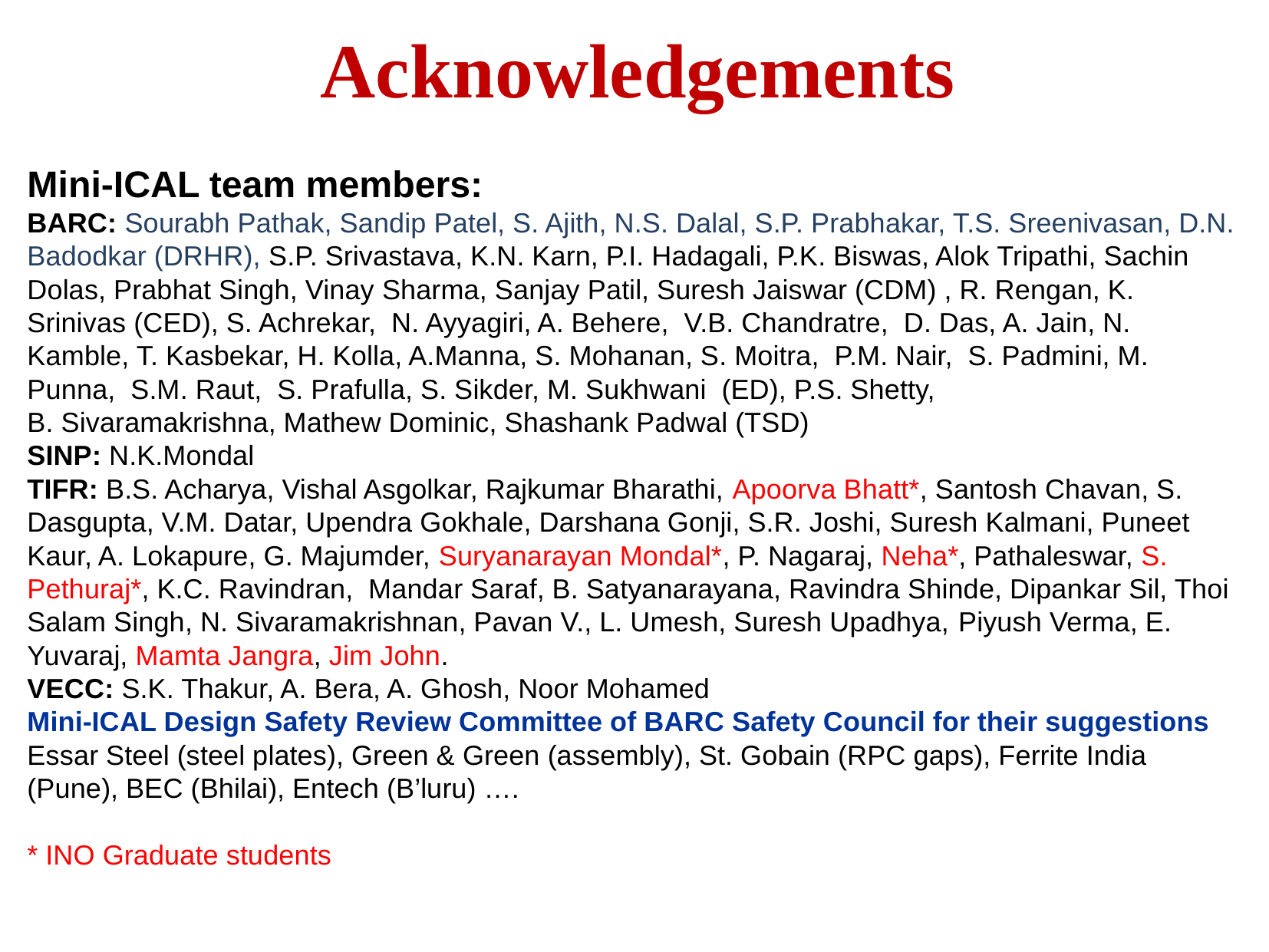

Acknowledgements
Mini-ICAL team members:
BARC: Sourabh Pathak, Sandip Patel, S. Ajith, N.S. Dalal, S.P. Prabhakar, T.S. Sreenivasan, D.N. Badodkar (DRHR), S.P. Srivastava, K.N. Karn, P.I. Hadagali, P.K. Biswas, Alok Tripathi, Sachin  Dolas, Prabhat Singh, Vinay Sharma, Sanjay Patil, Suresh Jaiswar (CDM) , R. Rengan, K. Srinivas (CED), S. Achrekar,  N. Ayyagiri, A. Behere,  V.B. Chandratre,  D. Das, A. Jain, N. Kamble, T. Kasbekar, H. Kolla, A.Manna, S. Mohanan, S. Moitra,  P.M. Nair,  S. Padmini, M. Punna,  S.M. Raut,  S. Prafulla, S. Sikder, M. Sukhwani  (ED), P.S. Shetty,
B. Sivaramakrishna, Mathew Dominic, Shashank Padwal (TSD)
SINP: N.K.Mondal
TIFR: B.S. Acharya, Vishal Asgolkar, Rajkumar Bharathi, Apoorva Bhatt*, Santosh Chavan, S. Dasgupta, V.M. Datar, Upendra Gokhale, Darshana Gonji, S.R. Joshi, Suresh Kalmani, Puneet Kaur, A. Lokapure, G. Majumder, Suryanarayan Mondal*, P. Nagaraj, Neha*, Pathaleswar, S. Pethuraj*, K.C. Ravindran,  Mandar Saraf, B. Satyanarayana, Ravindra Shinde, Dipankar Sil, Thoi  Salam Singh, N. Sivaramakrishnan, Pavan V., L. Umesh, Suresh Upadhya, Piyush Verma, E. Yuvaraj, Mamta Jangra, Jim John.
VECC: S.K. Thakur, A. Bera, A. Ghosh, Noor Mohamed
Mini-ICAL Design Safety Review Committee of BARC Safety Council for their suggestions
Essar Steel (steel plates), Green & Green (assembly), St. Gobain (RPC gaps), Ferrite India (Pune), BEC (Bhilai), Entech (B’luru) ….

* INO Graduate students